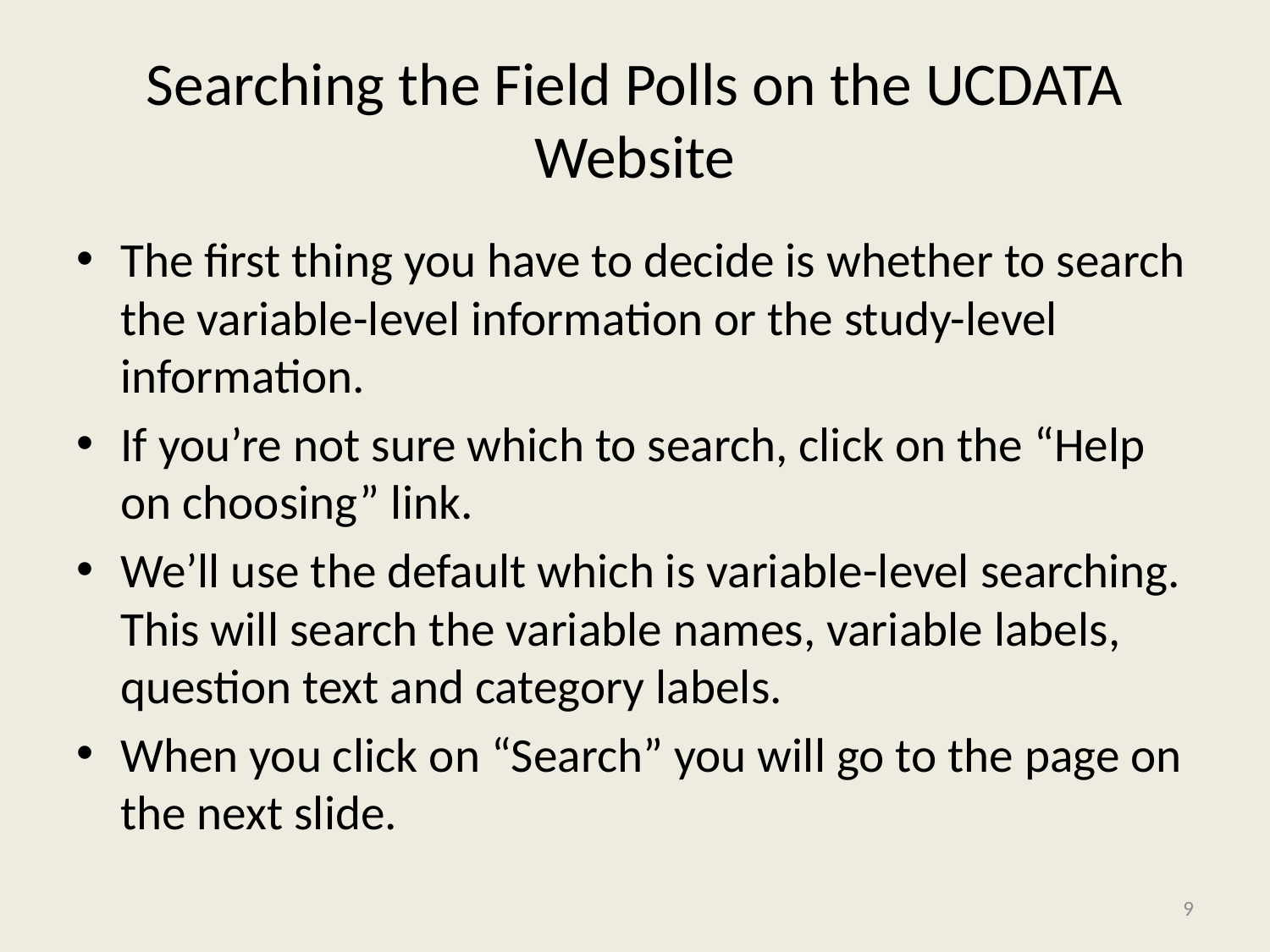

# Searching the Field Polls on the UCDATA Website
The first thing you have to decide is whether to search the variable-level information or the study-level information.
If you’re not sure which to search, click on the “Help on choosing” link.
We’ll use the default which is variable-level searching.  This will search the variable names, variable labels, question text and category labels.
When you click on “Search” you will go to the page on the next slide.
9